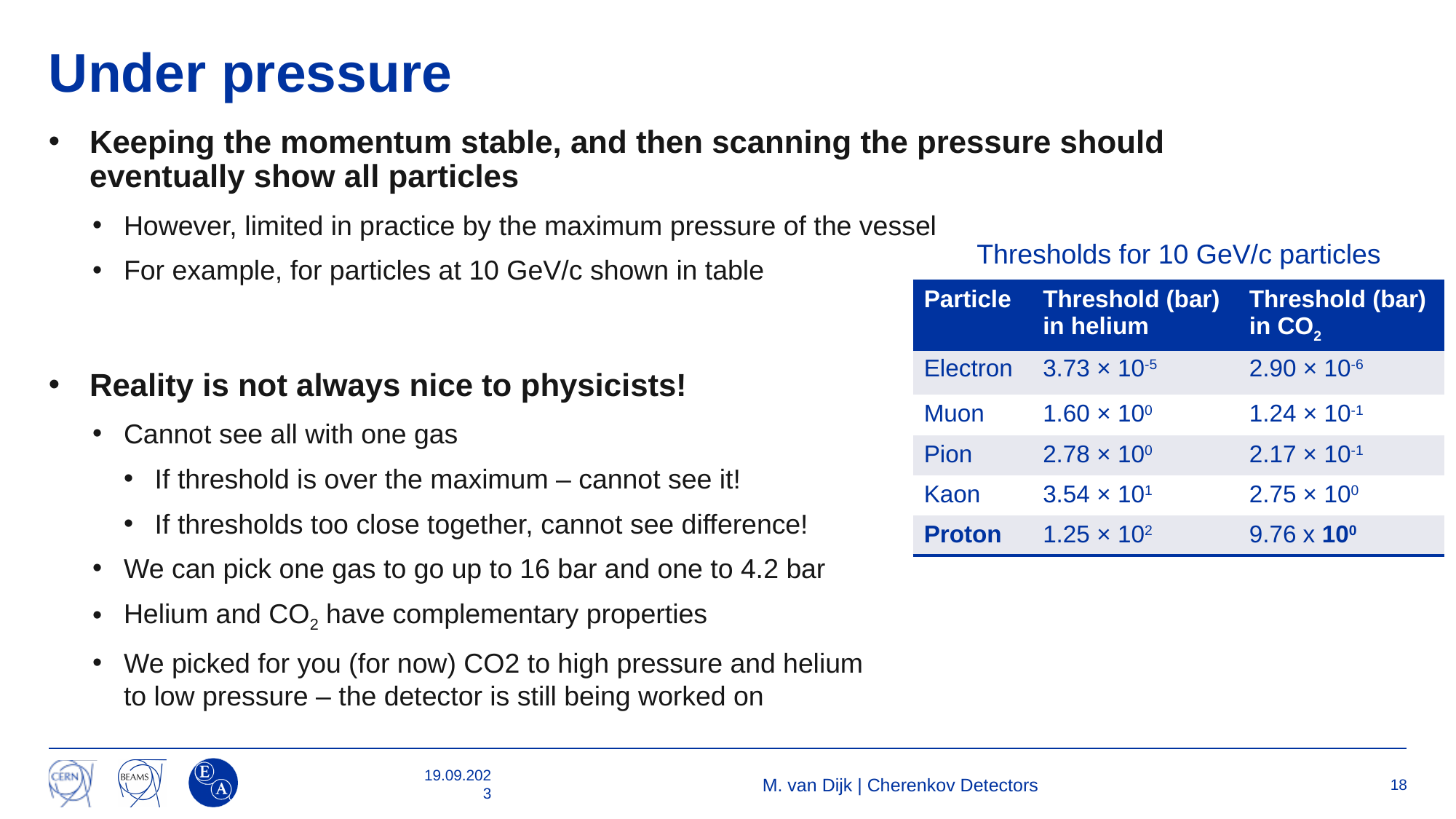

# Under pressure
Keeping the momentum stable, and then scanning the pressure should
eventually show all particles
However, limited in practice by the maximum pressure of the vessel
For example, for particles at 10 GeV/c shown in table

Reality is not always nice to physicists!
Cannot see all with one gas
If threshold is over the maximum – cannot see it!
If thresholds too close together, cannot see difference!
We can pick one gas to go up to 16 bar and one to 4.2 bar
Helium and CO2 have complementary properties
We picked for you (for now) CO2 to high pressure and helium
to low pressure – the detector is still being worked on

Thresholds for 10 GeV/c particles
| Particle | Threshold (bar) in helium | Threshold (bar) in CO2 |
| --- | --- | --- |
| Electron | 3.73 × 10-5 | 2.90 × 10-6 |
| Muon | 1.60 × 100 | 1.24 × 10-1 |
| Pion | 2.78 × 100 | 2.17 × 10-1 |
| Kaon | 3.54 × 101 | 2.75 × 100 |
| Proton | 1.25 × 102 | 9.76 x 100 |
19.09.2023
M. van Dijk | Cherenkov Detectors
18